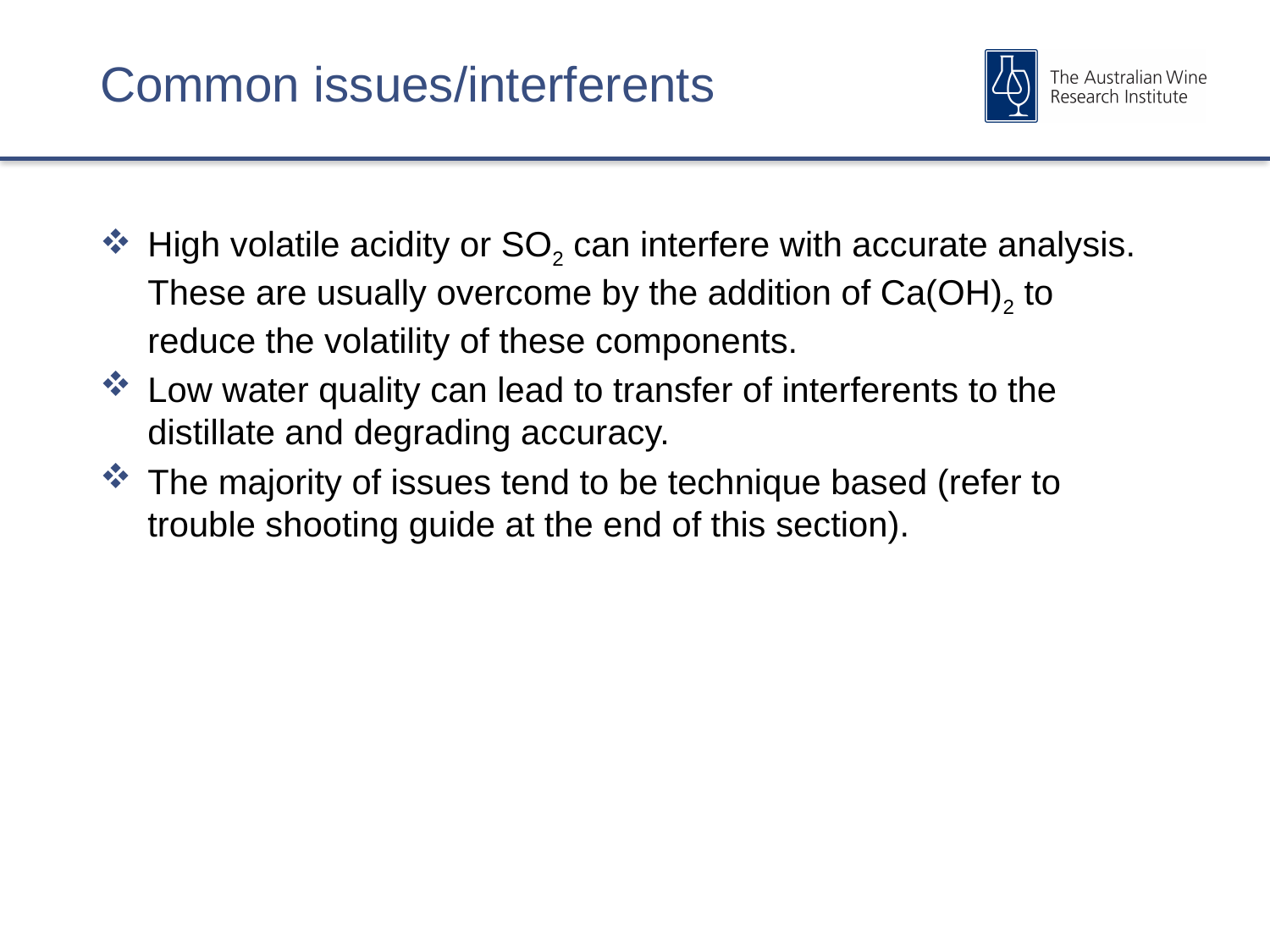

# Common issues/interferents
High volatile acidity or SO2 can interfere with accurate analysis. These are usually overcome by the addition of Ca(OH)2 to reduce the volatility of these components.
Low water quality can lead to transfer of interferents to the distillate and degrading accuracy.
The majority of issues tend to be technique based (refer to trouble shooting guide at the end of this section).